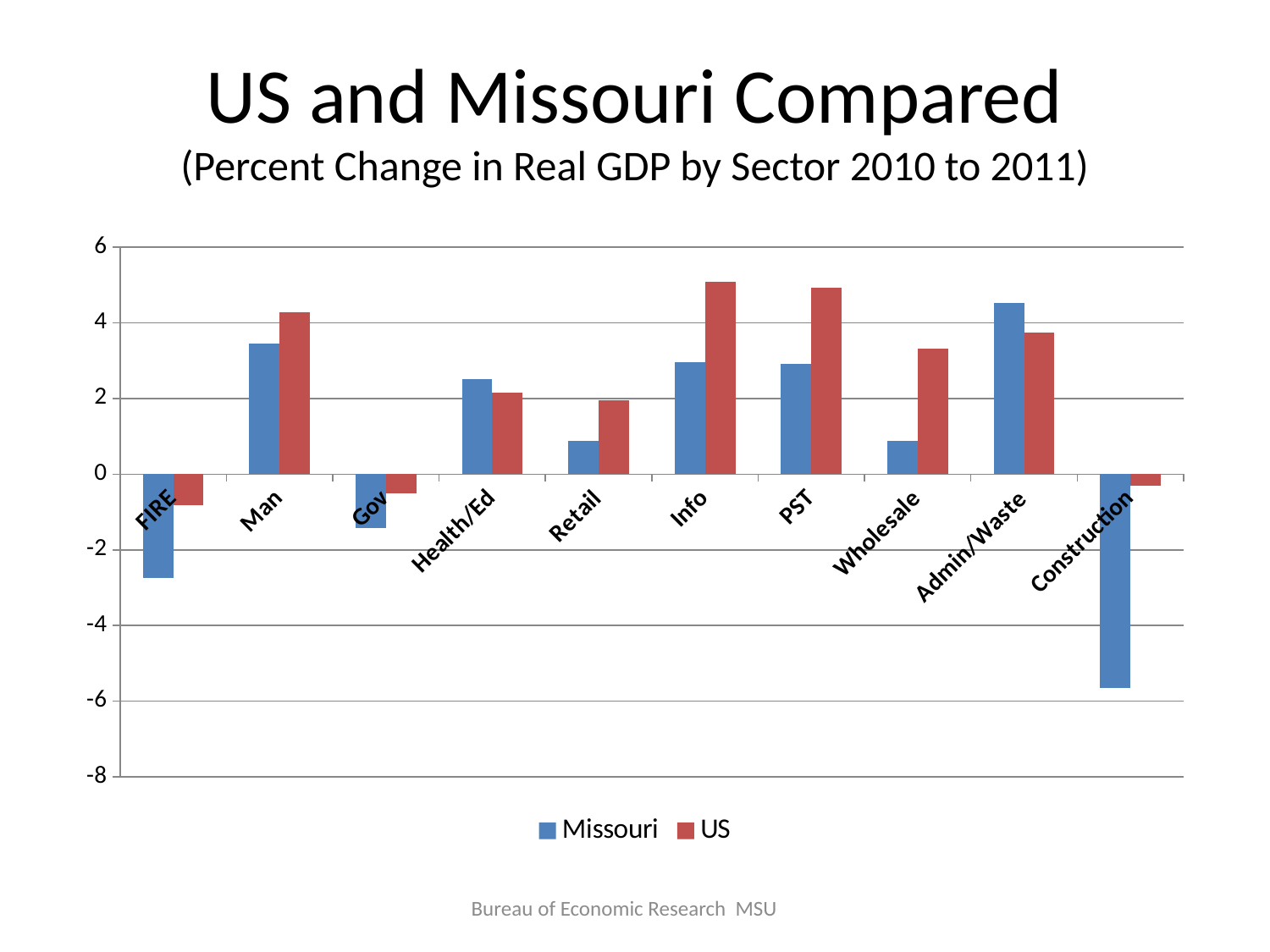

# US and Missouri Compared (Percent Change in Real GDP by Sector 2010 to 2011)

### Chart

| Category |  |  |
|---|---|---|
| FIRE | -2.7501620920682948 | -0.8236549703008498 |
| Man | 3.449053201082056 | 4.274540011968687 |
| Gov | -1.4320252929142645 | -0.5103005706779388 |
| Health/Ed | 2.508425613866153 | 2.14967969901175 |
| Retail | 0.8753568030447193 | 1.9573346834044805 |
| Info | 2.970156659814277 | 5.090243224031894 |
| PST | 2.9085062847120726 | 4.93019792765403 |
| Wholesale | 0.8767809613276969 | 3.326422930915502 |
| Admin/Waste | 4.536376604850214 | 3.7403935390358605 |
| Construction | -5.6581376945396995 | -0.2967439649611245 |
Bureau of Economic Research  MSU